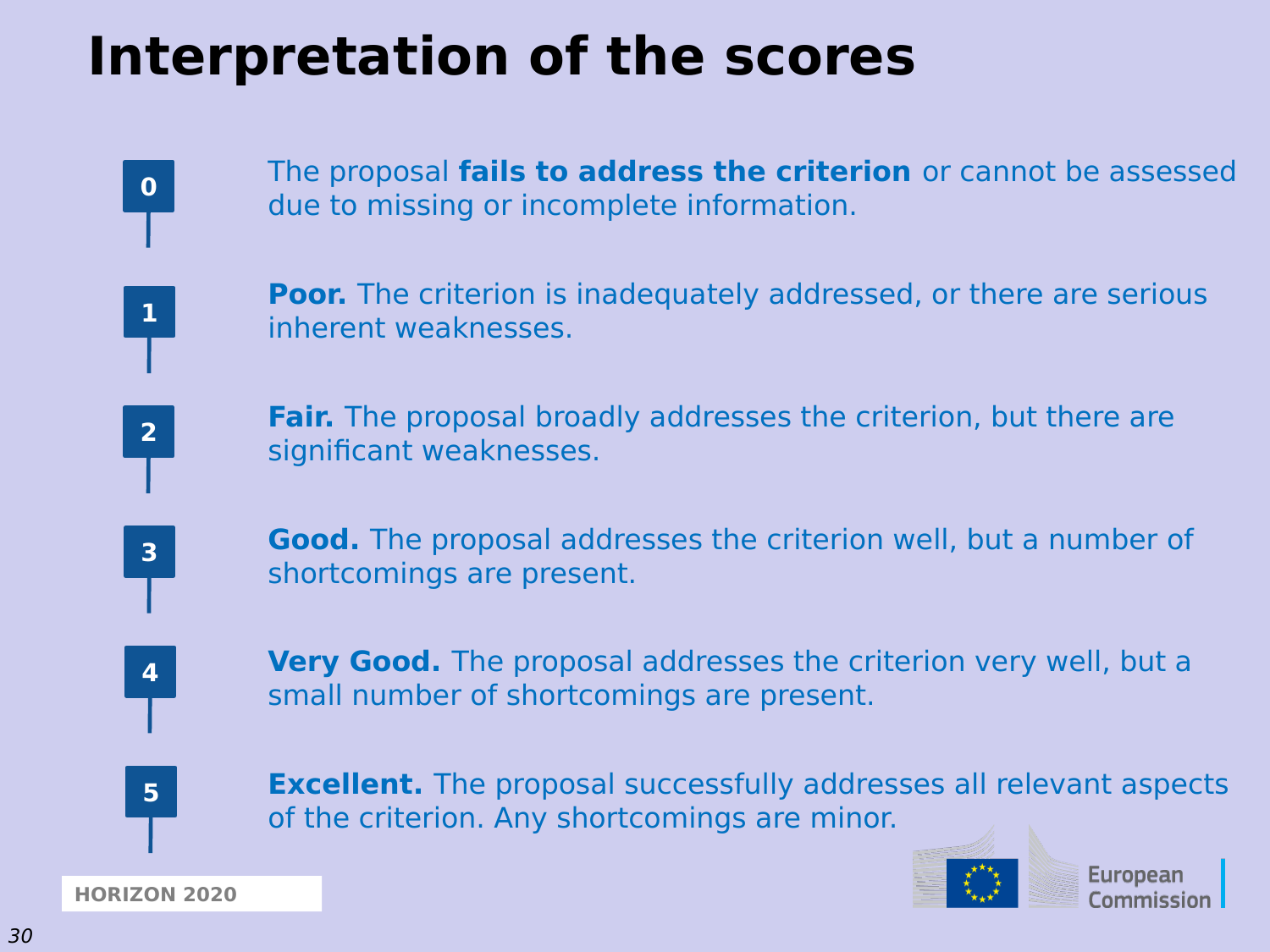

# Interpretation of the scores
The proposal fails to address the criterion or cannot be assessed due to missing or incomplete information.

Poor. The criterion is inadequately addressed, or there are serious inherent weaknesses.

Fair. The proposal broadly addresses the criterion, but there are significant weaknesses.

Good. The proposal addresses the criterion well, but a number of shortcomings are present.

Very Good. The proposal addresses the criterion very well, but a small number of shortcomings are present.

Excellent. The proposal successfully addresses all relevant aspects of the criterion. Any shortcomings are minor.
0
1
2
3
4
5